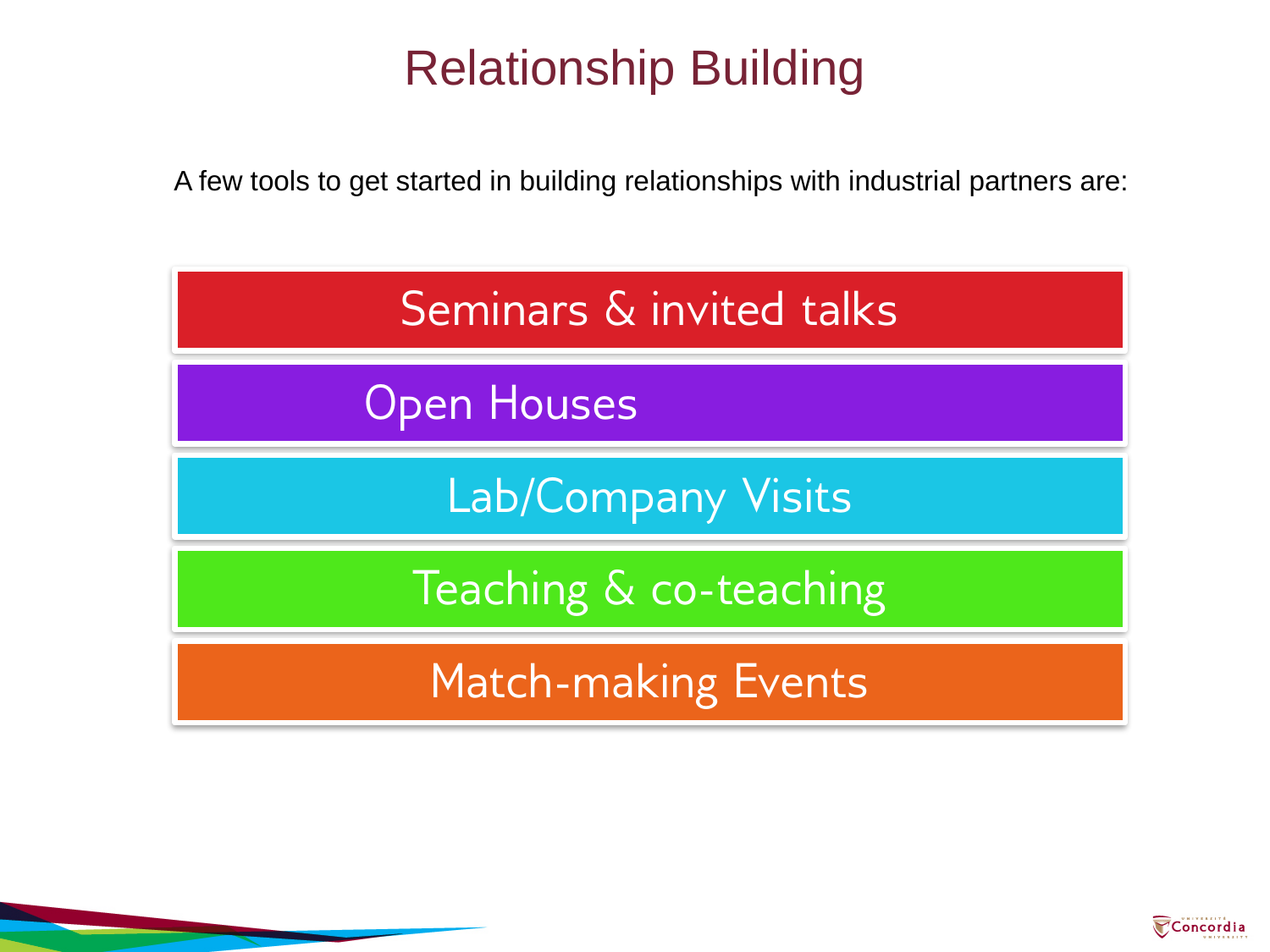

# Relationship Building
A few tools to get started in building relationships with industrial partners are:
Seminars & invited talks
Open Houses
Lab/Company Visits
Teaching & co-teaching
Match-making Events